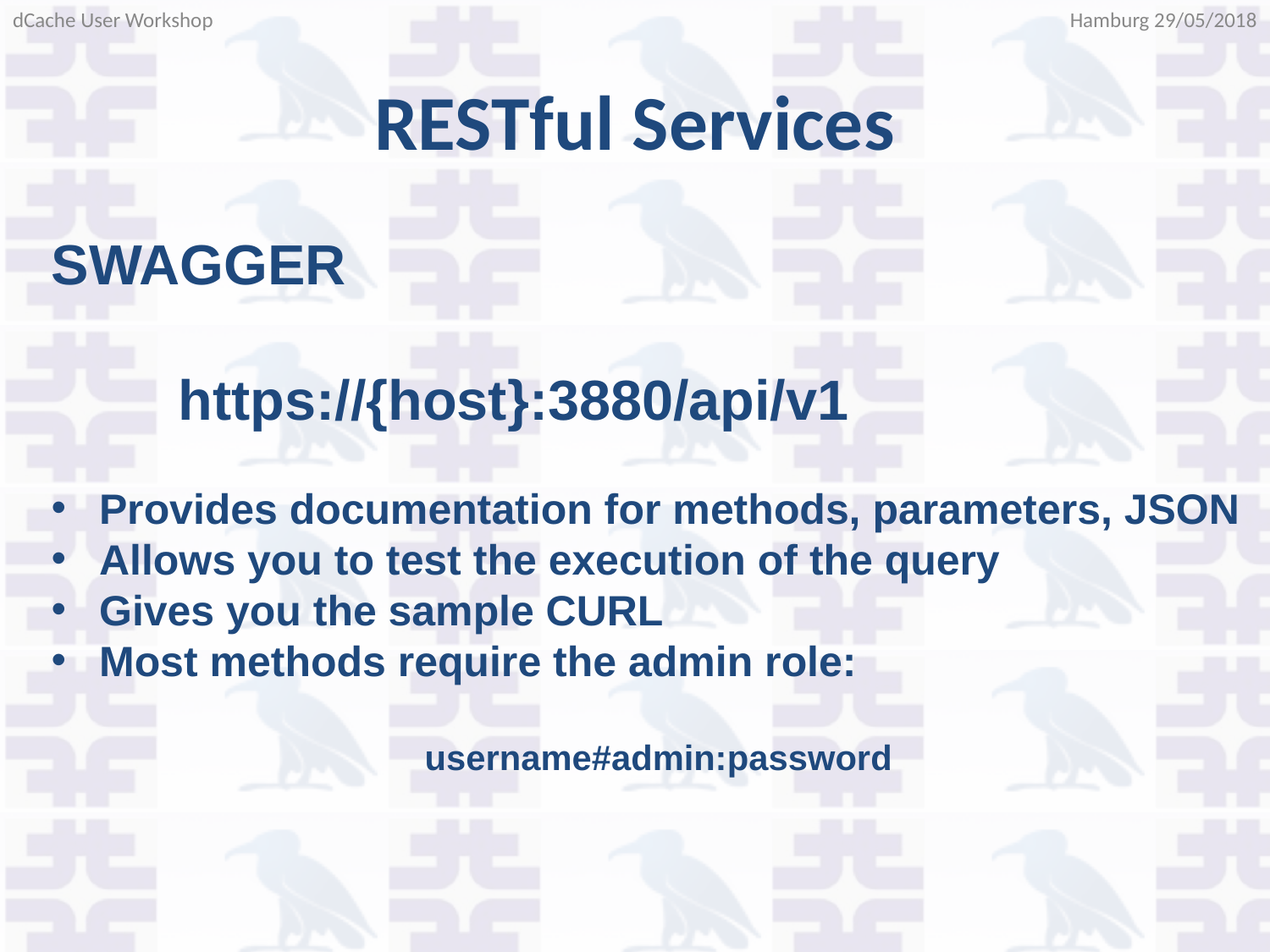

Hamburg 29/05/2018
dCache User Workshop
RESTful Services
SWAGGER

	https://{host}:3880/api/v1

Provides documentation for methods, parameters, JSON
Allows you to test the execution of the query
Gives you the sample CURL
Most methods require the admin role:

username#admin:password